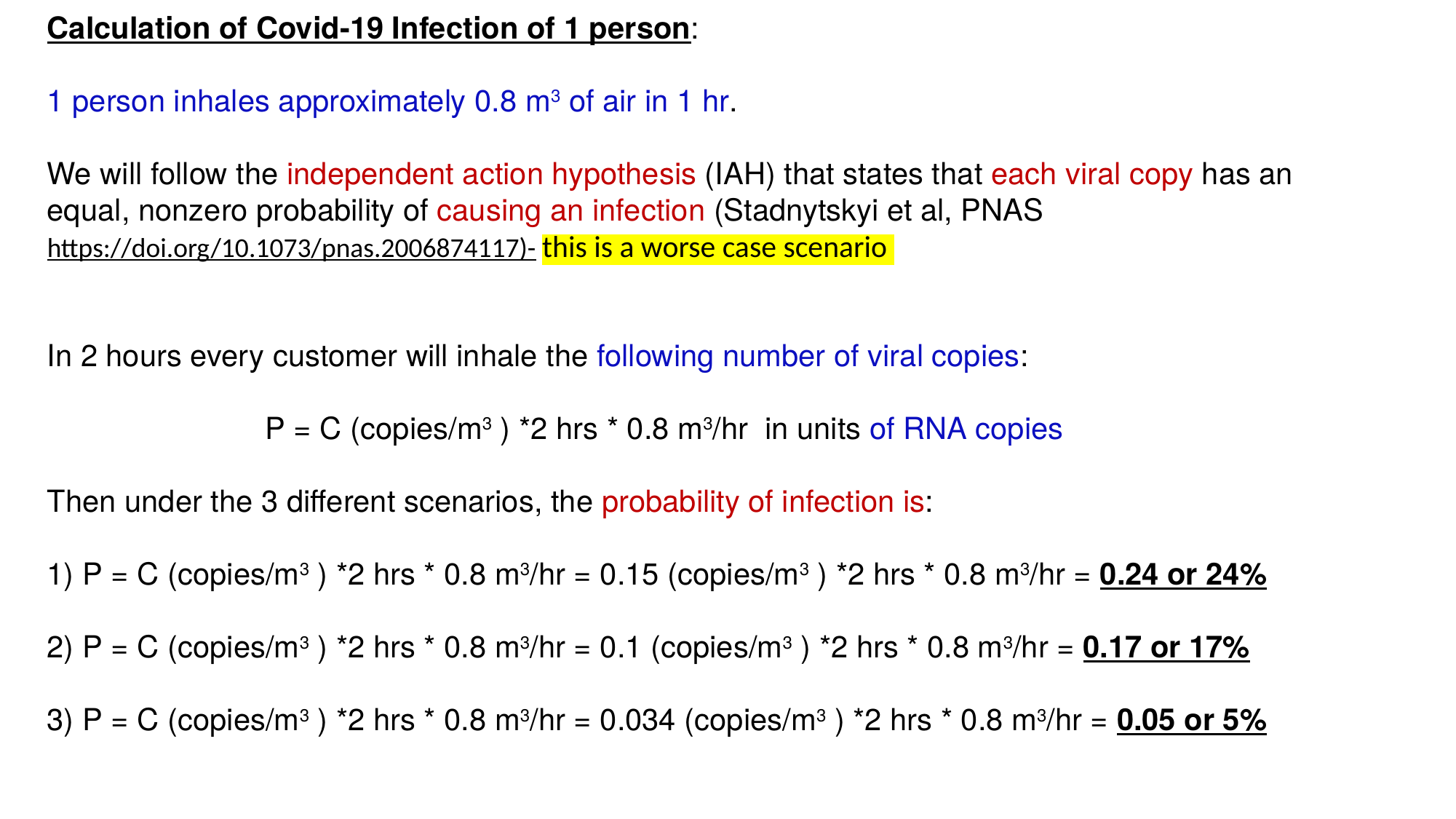

Calculation of Covid-19 Infection of 1 person:

1 person inhales approximately 0.8 m3 of air in 1 hr.

We will follow the independent action hypothesis (IAH) that states that each viral copy has an equal, nonzero probability of causing an infection (Stadnytskyi et al, PNAS https://doi.org/10.1073/pnas.2006874117)- this is a worse case scenario

In 2 hours every customer will inhale the following number of viral copies:

		P = C (copies/m3 ) *2 hrs * 0.8 m3/hr  in units of RNA copies

Then under the 3 different scenarios, the probability of infection is:

1) P = C (copies/m3 ) *2 hrs * 0.8 m3/hr = 0.15 (copies/m3 ) *2 hrs * 0.8 m3/hr = 0.24 or 24%

2) P = C (copies/m3 ) *2 hrs * 0.8 m3/hr = 0.1 (copies/m3 ) *2 hrs * 0.8 m3/hr = 0.17 or 17%

3) P = C (copies/m3 ) *2 hrs * 0.8 m3/hr = 0.034 (copies/m3 ) *2 hrs * 0.8 m3/hr = 0.05 or 5%